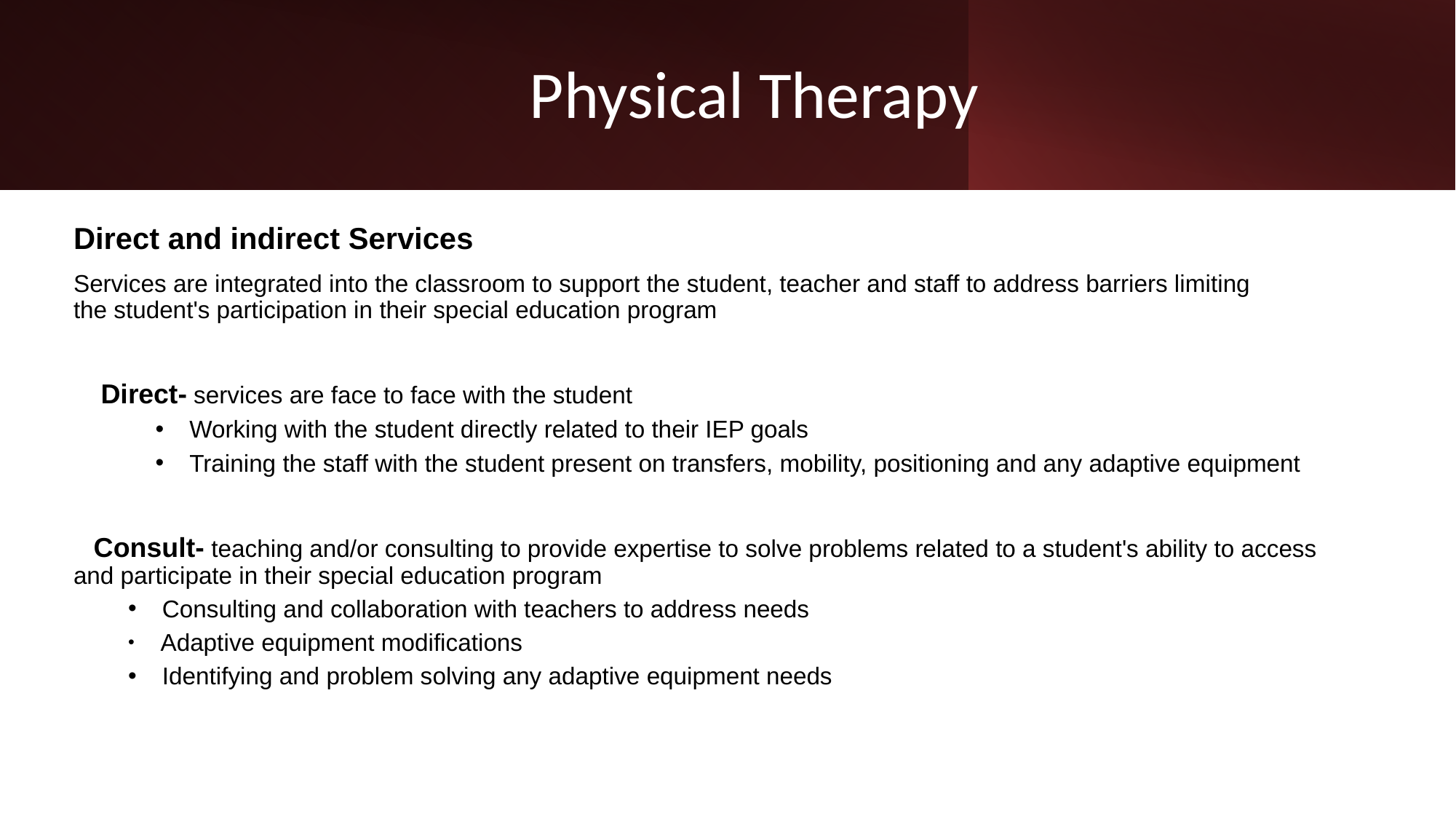

Ide

# Physical Therapy
Direct and indirect Services
Services are integrated into the classroom to support the student, teacher and staff to address barriers limiting the student's participation in their special education program

Direct- services are face to face with the student
Working with the student directly related to their IEP goals
Training the staff with the student present on transfers, mobility, positioning and any adaptive equipment

   Consult- teaching and/or consulting to provide expertise to solve problems related to a student's ability to access and participate in their special education program
 Consulting and collaboration with teachers to address needs
 Adaptive equipment modifications
Identifying and problem solving any adaptive equipment needs